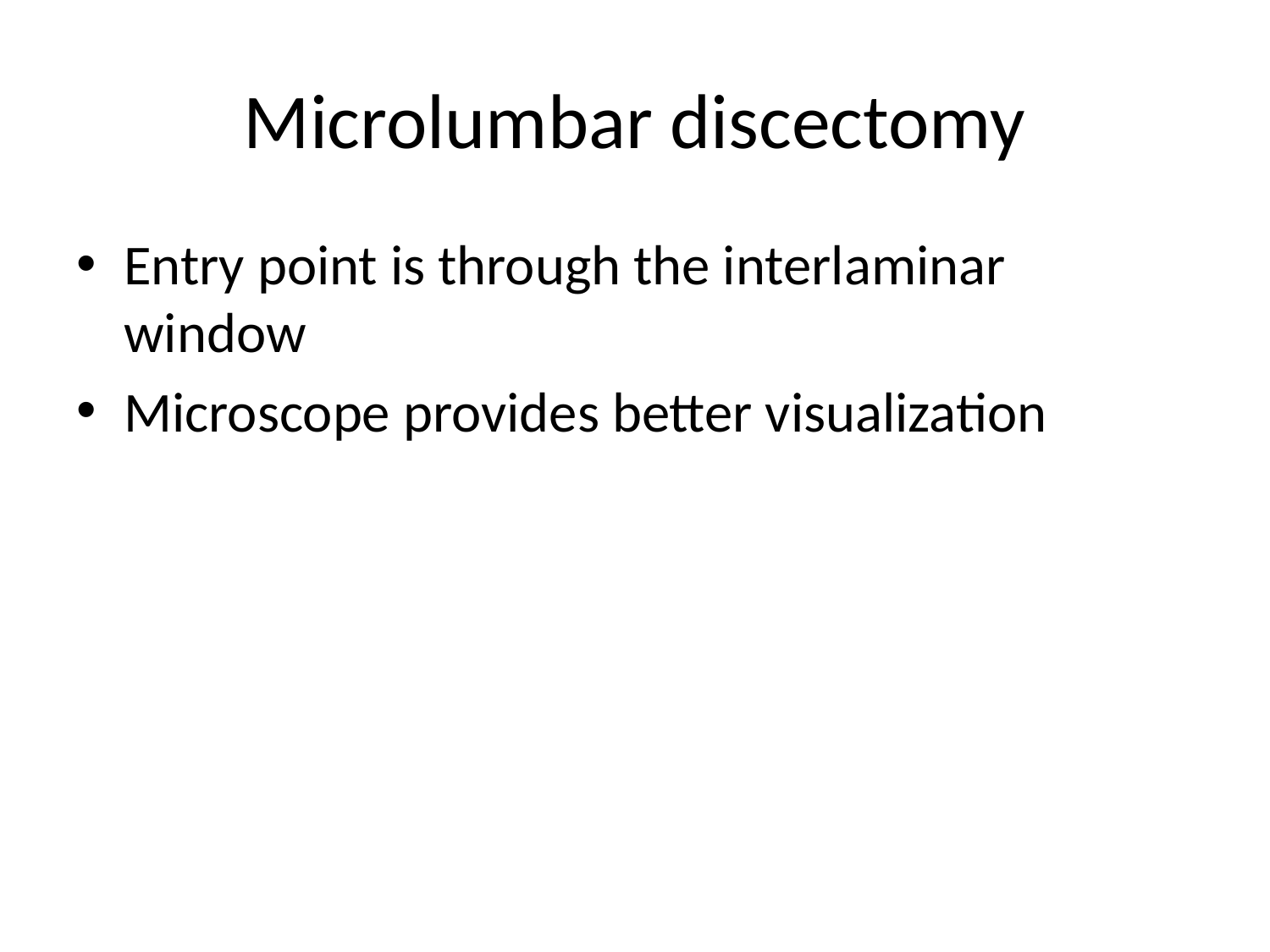

# Microlumbar discectomy
Entry point is through the interlaminar window
Microscope provides better visualization